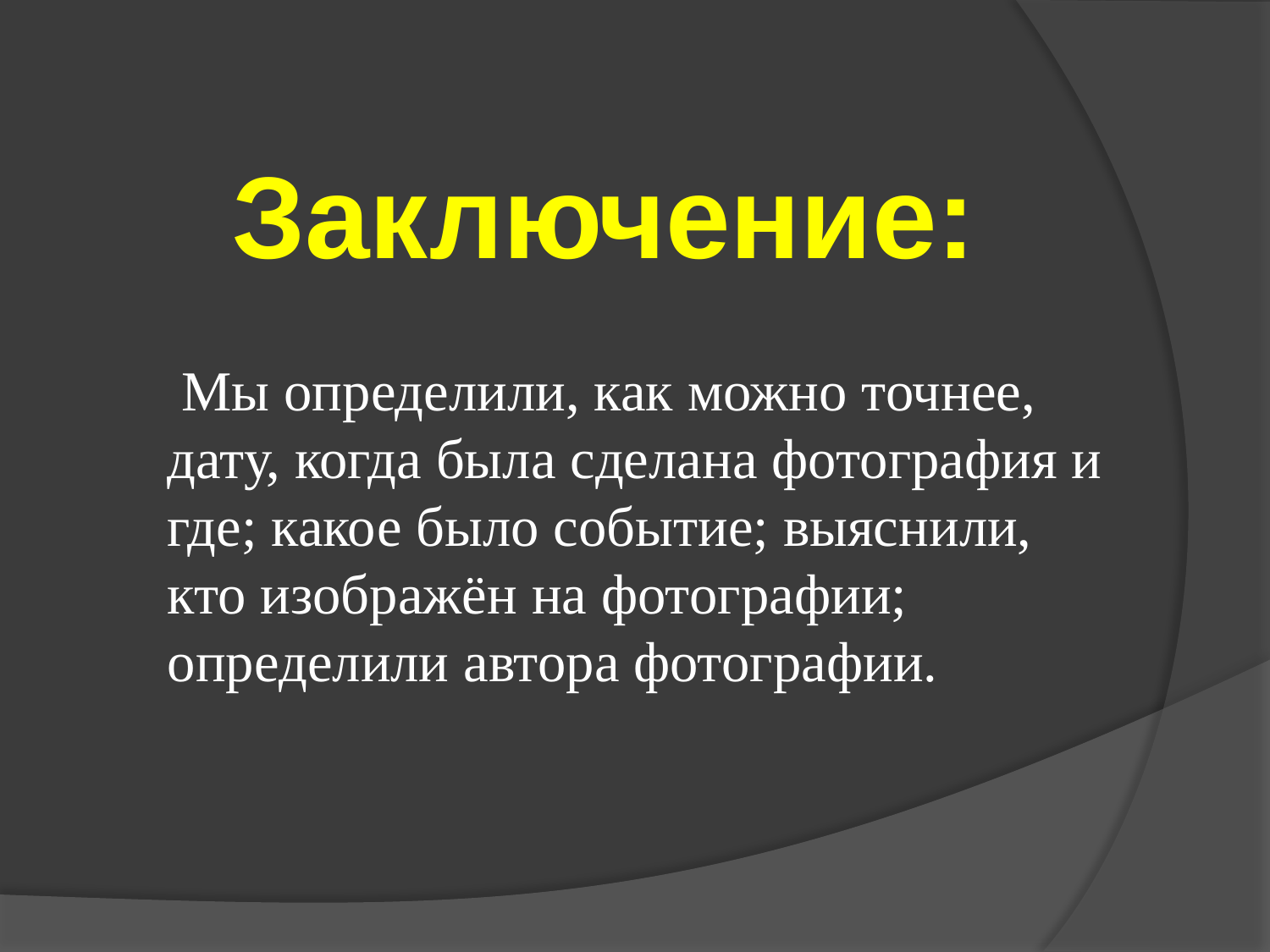

Заключение:
 Мы определили, как можно точнее, дату, когда была сделана фотография и где; какое было событие; выяснили, кто изображён на фотографии; определили автора фотографии.